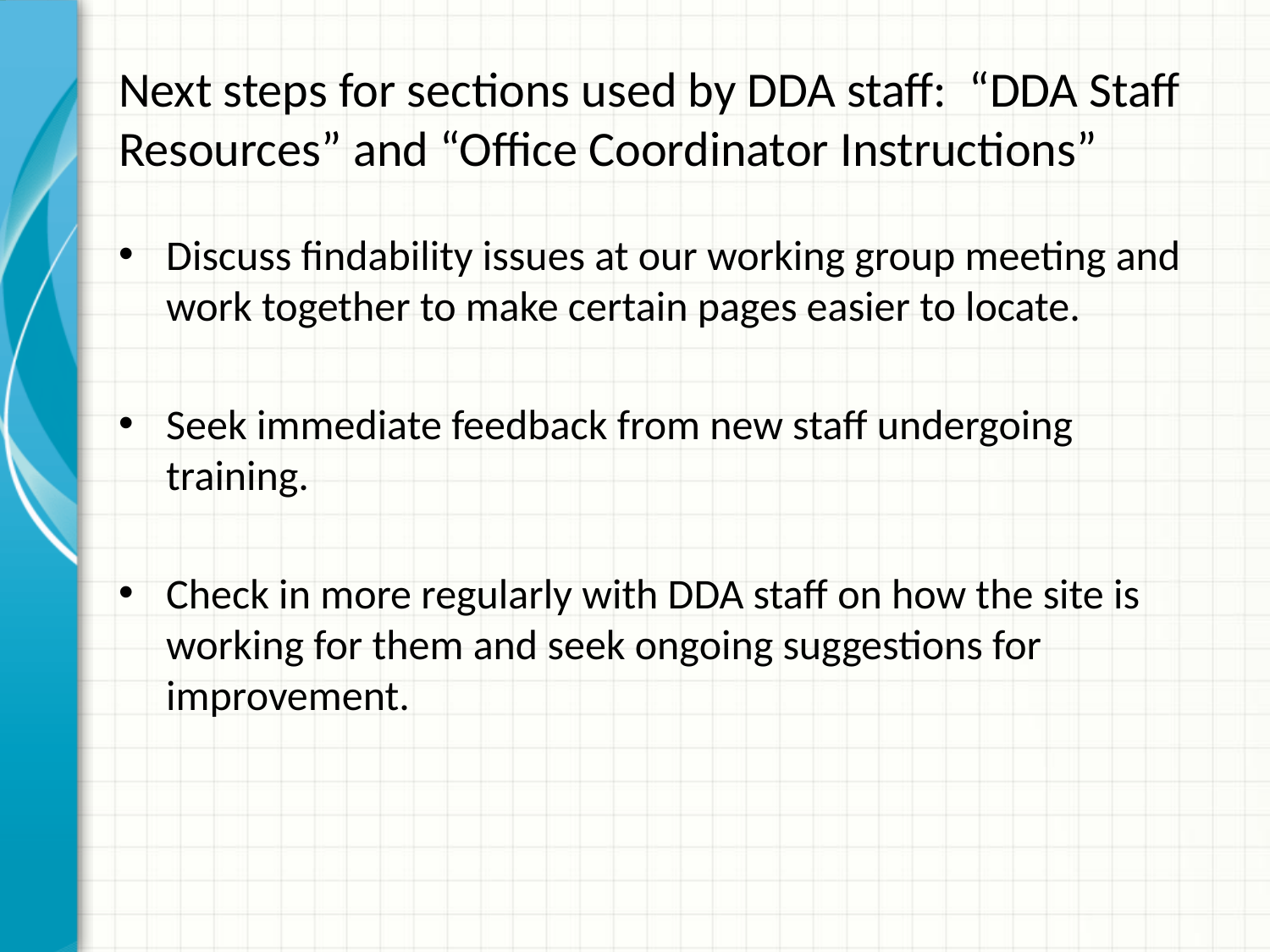

# Next steps for sections used by DDA staff:  “DDA Staff Resources” and “Office Coordinator Instructions”
Discuss findability issues at our working group meeting and work together to make certain pages easier to locate.

Seek immediate feedback from new staff undergoing training.

Check in more regularly with DDA staff on how the site is working for them and seek ongoing suggestions for improvement.